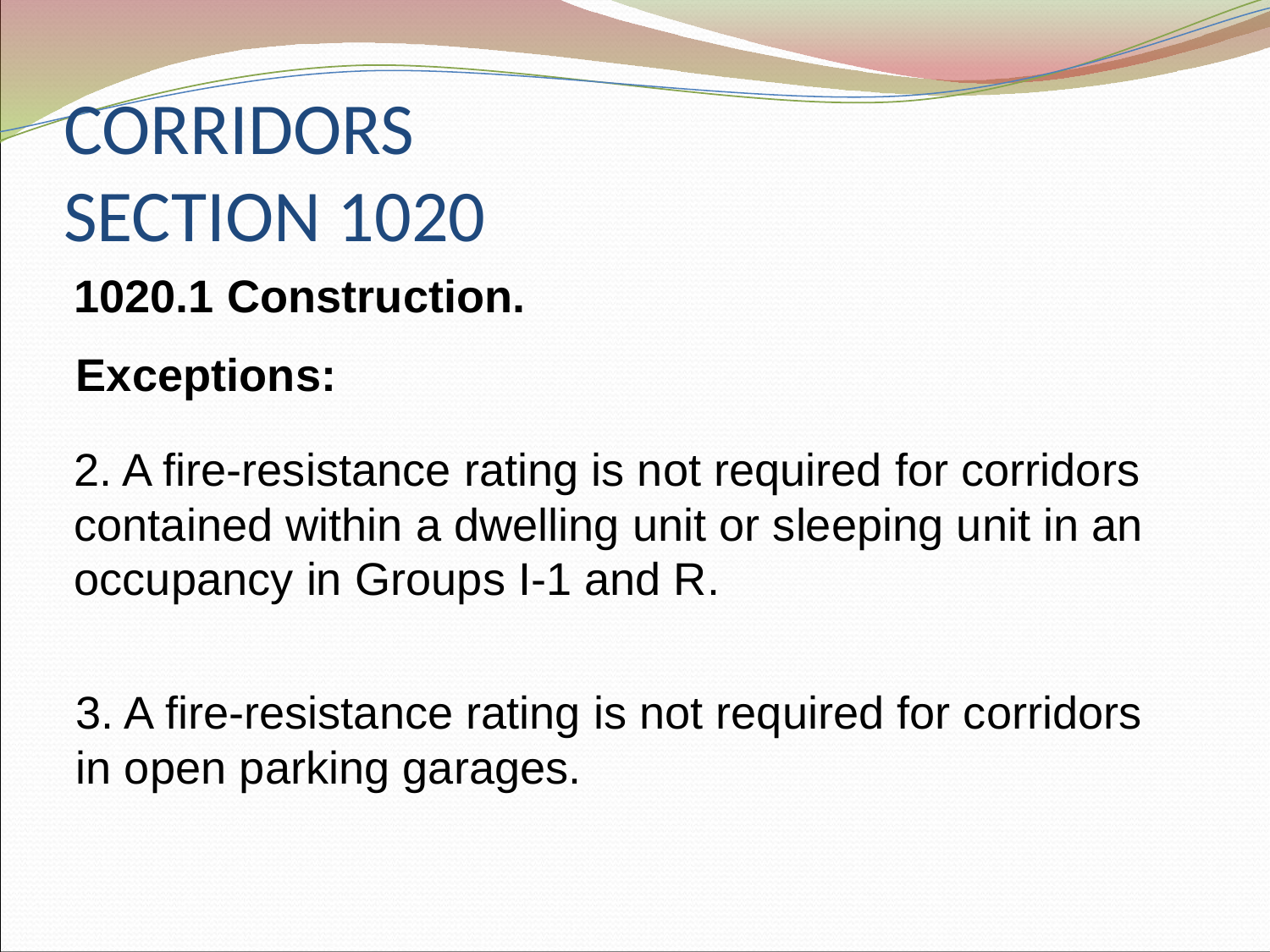

# CORRIDORS SECTION 1020
1020.1 Construction.
Exceptions:
2. A fire-resistance rating is not required for corridors contained within a dwelling unit or sleeping unit in an occupancy in Groups I-1 and R.
3. A fire-resistance rating is not required for corridors
in open parking garages.